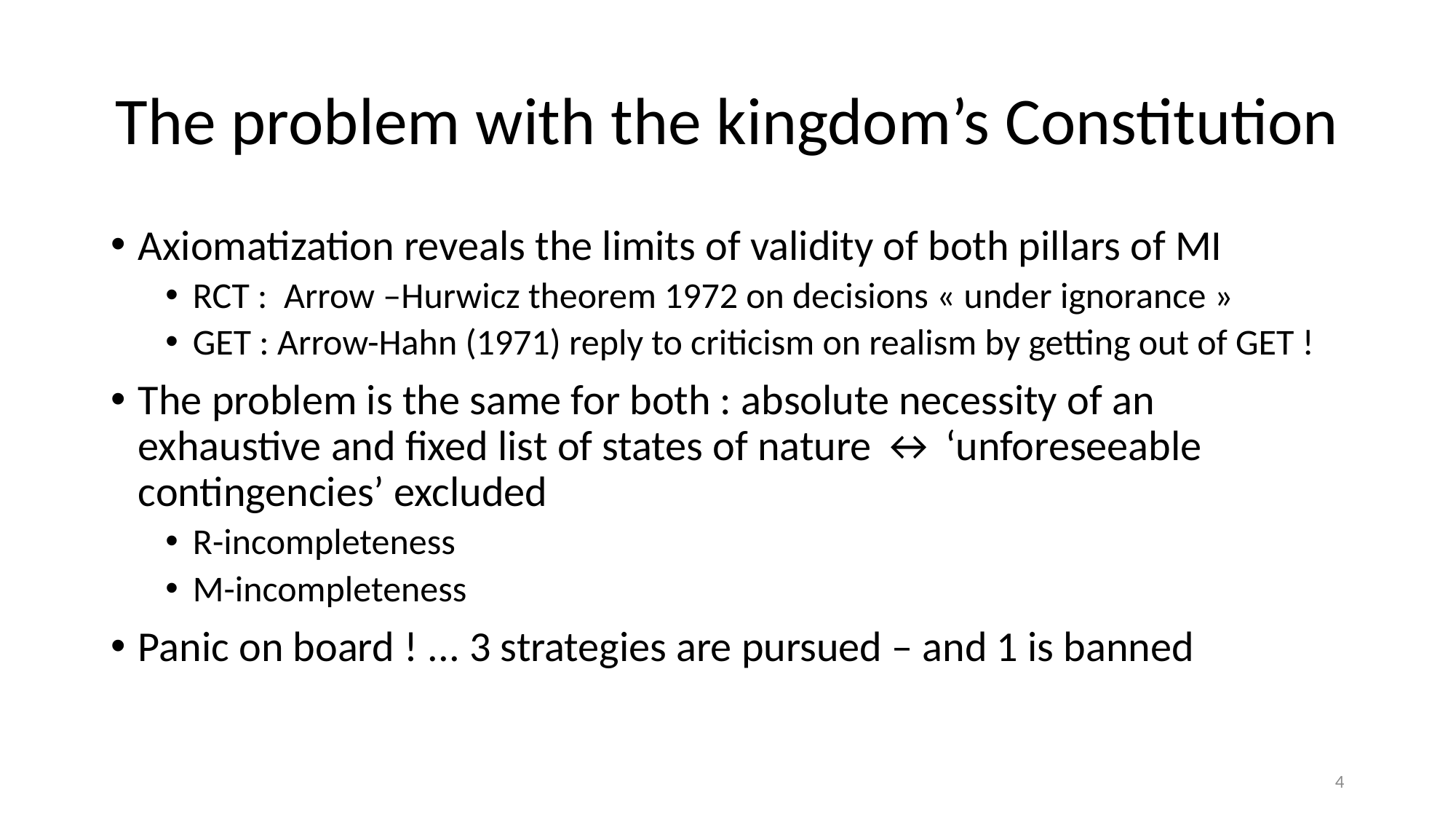

# The problem with the kingdom’s Constitution
Axiomatization reveals the limits of validity of both pillars of MI
RCT :  Arrow –Hurwicz theorem 1972 on decisions « under ignorance »
GET : Arrow-Hahn (1971) reply to criticism on realism by getting out of GET !
The problem is the same for both : absolute necessity of an exhaustive and fixed list of states of nature ↔ ‘unforeseeable contingencies’ excluded
R-incompleteness
M-incompleteness
Panic on board ! ... 3 strategies are pursued – and 1 is banned
4